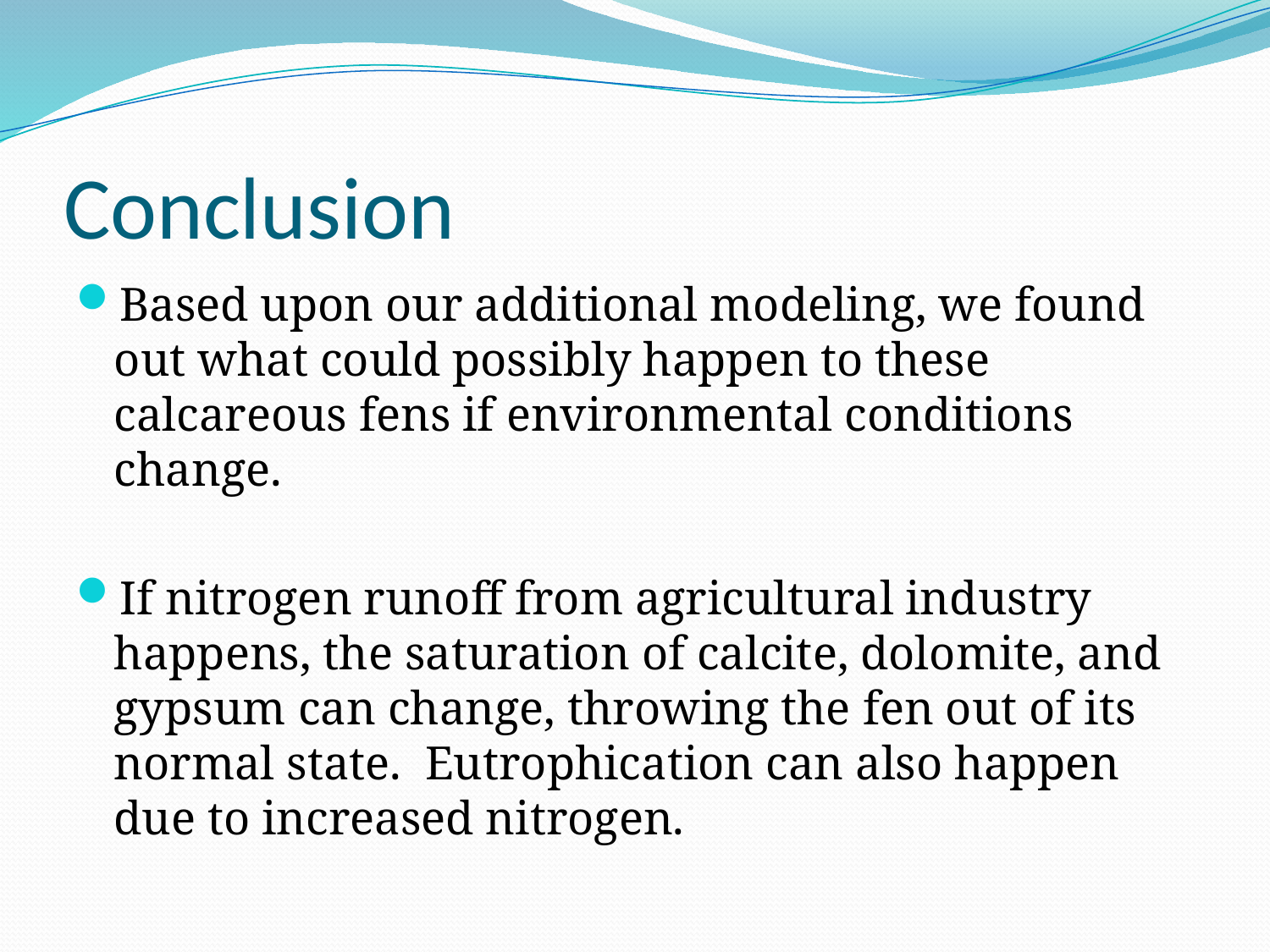

# Conclusion
Based upon our additional modeling, we found out what could possibly happen to these calcareous fens if environmental conditions change.

If nitrogen runoff from agricultural industry happens, the saturation of calcite, dolomite, and gypsum can change, throwing the fen out of its normal state.  Eutrophication can also happen due to increased nitrogen.